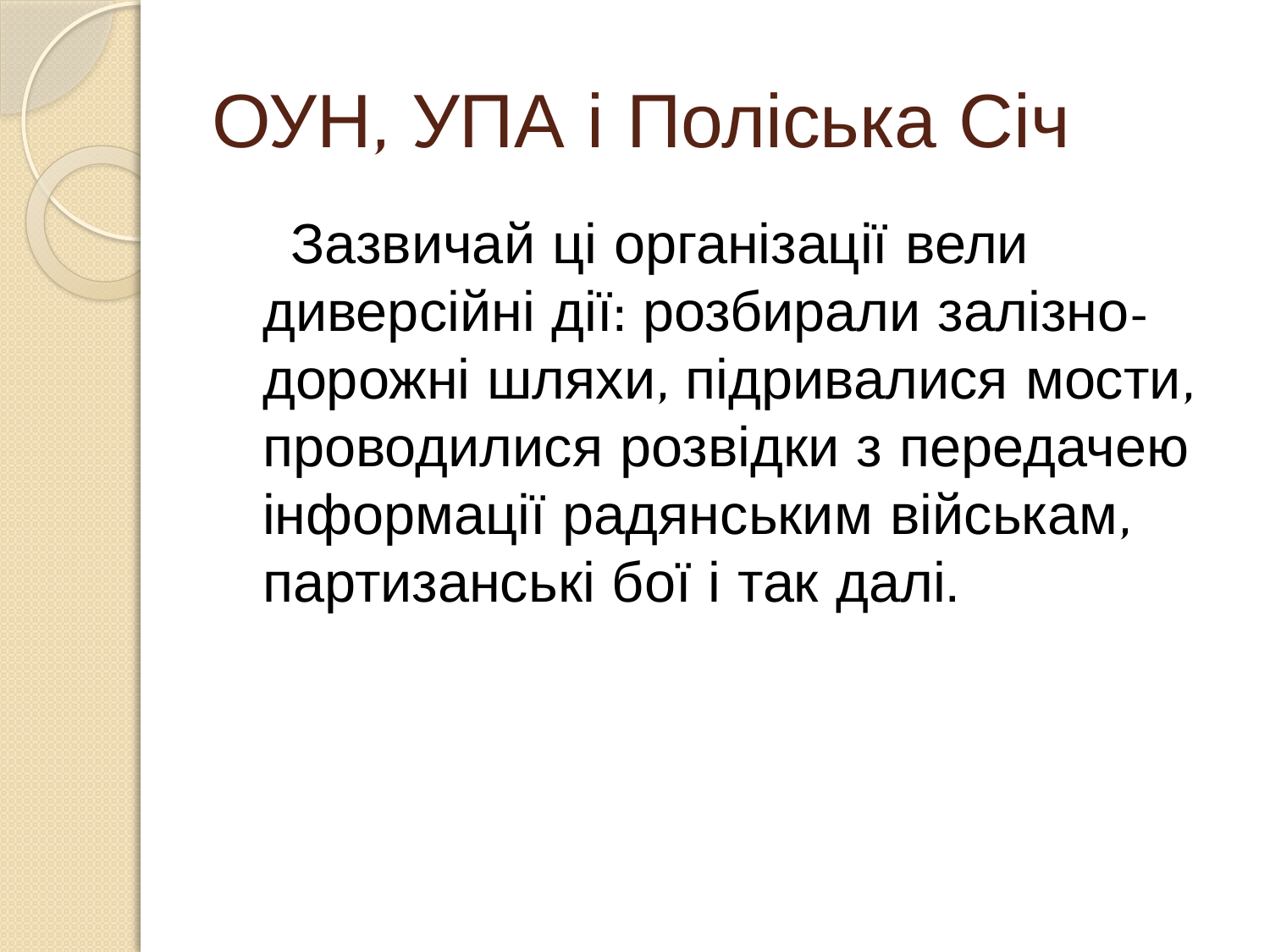

# ОУН, УПА і Поліська Січ
    Зазвичай ці організації вели диверсійні дії: розбирали залізно-дорожні шляхи, підривалися мости, проводилися розвідки з передачею інформації радянським військам, партизанські бої і так далі.